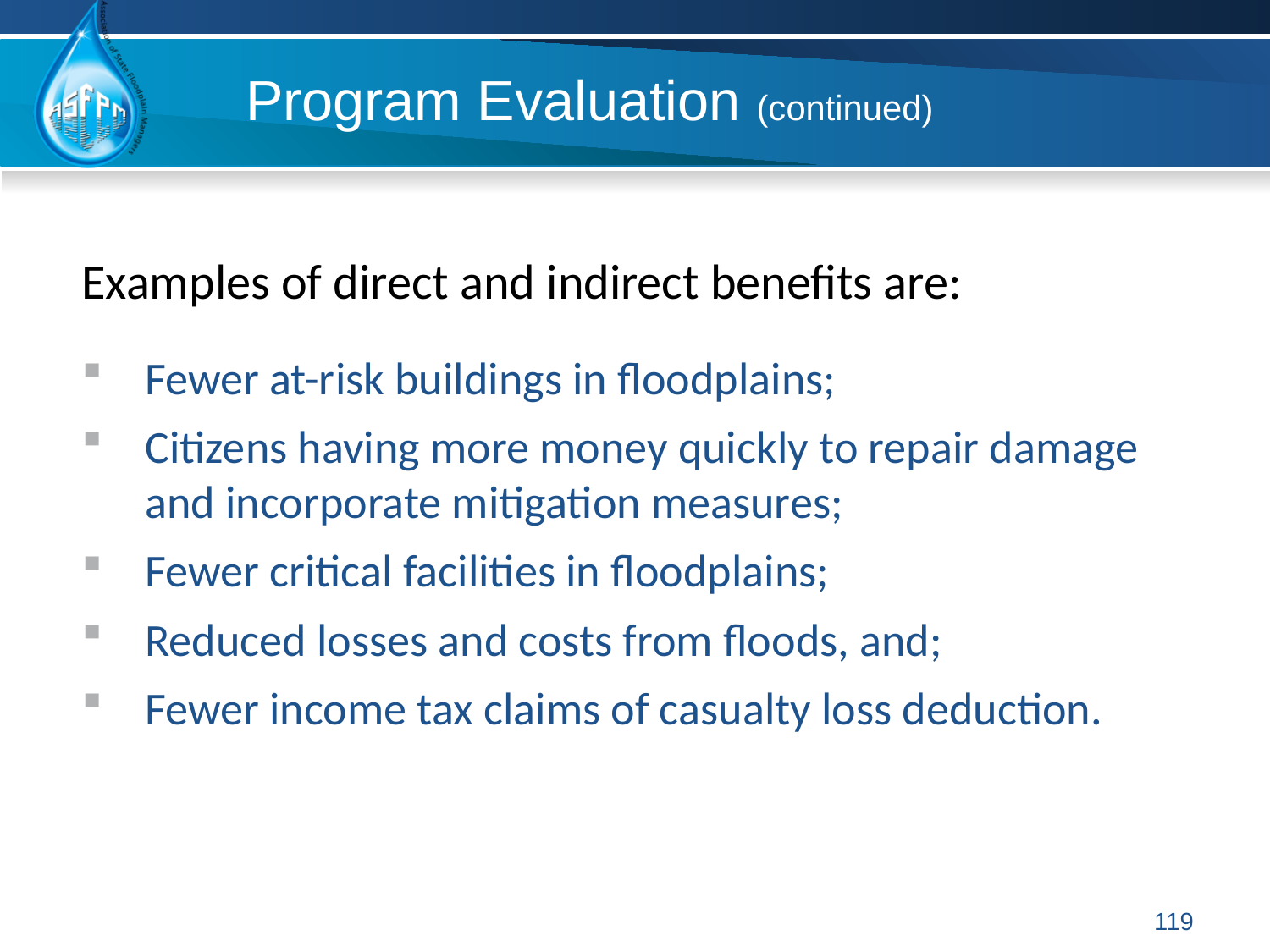

# Program Evaluation (continued)

Examples of direct and indirect benefits are:

Fewer at-risk buildings in floodplains;
Citizens having more money quickly to repair damage and incorporate mitigation measures;
Fewer critical facilities in floodplains;
Reduced losses and costs from floods, and;
Fewer income tax claims of casualty loss deduction.

119